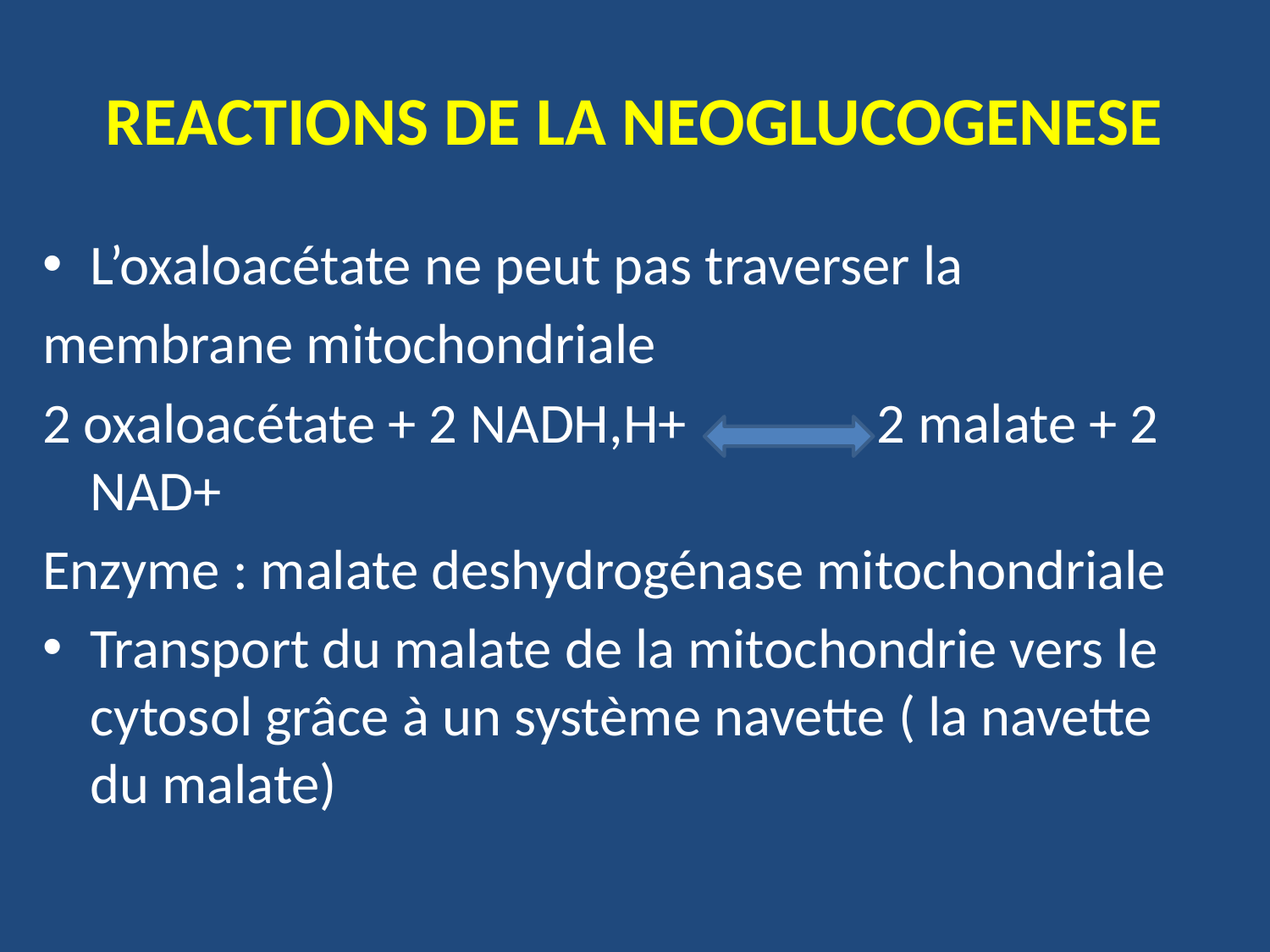

# REACTIONS DE LA NEOGLUCOGENESE
L’oxaloacétate ne peut pas traverser la
membrane mitochondriale
2 oxaloacétate + 2 NADH,H+               2 malate + 2 NAD+
Enzyme : malate deshydrogénase mitochondriale
Transport du malate de la mitochondrie vers le cytosol grâce à un système navette ( la navette du malate)